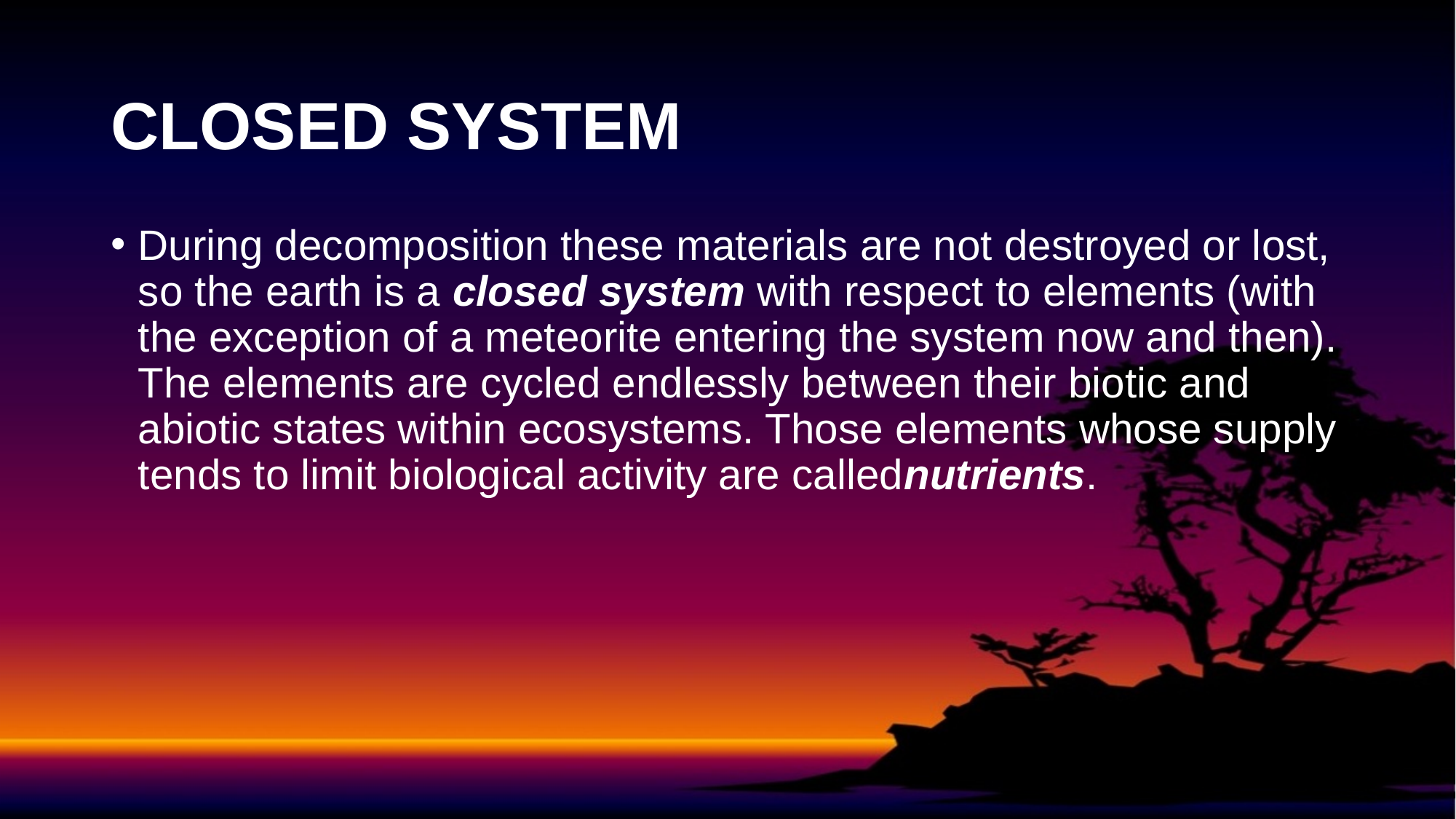

# CLOSED SYSTEM
During decomposition these materials are not destroyed or lost, so the earth is a closed system with respect to elements (with the exception of a meteorite entering the system now and then). The elements are cycled endlessly between their biotic and abiotic states within ecosystems. Those elements whose supply tends to limit biological activity are callednutrients.